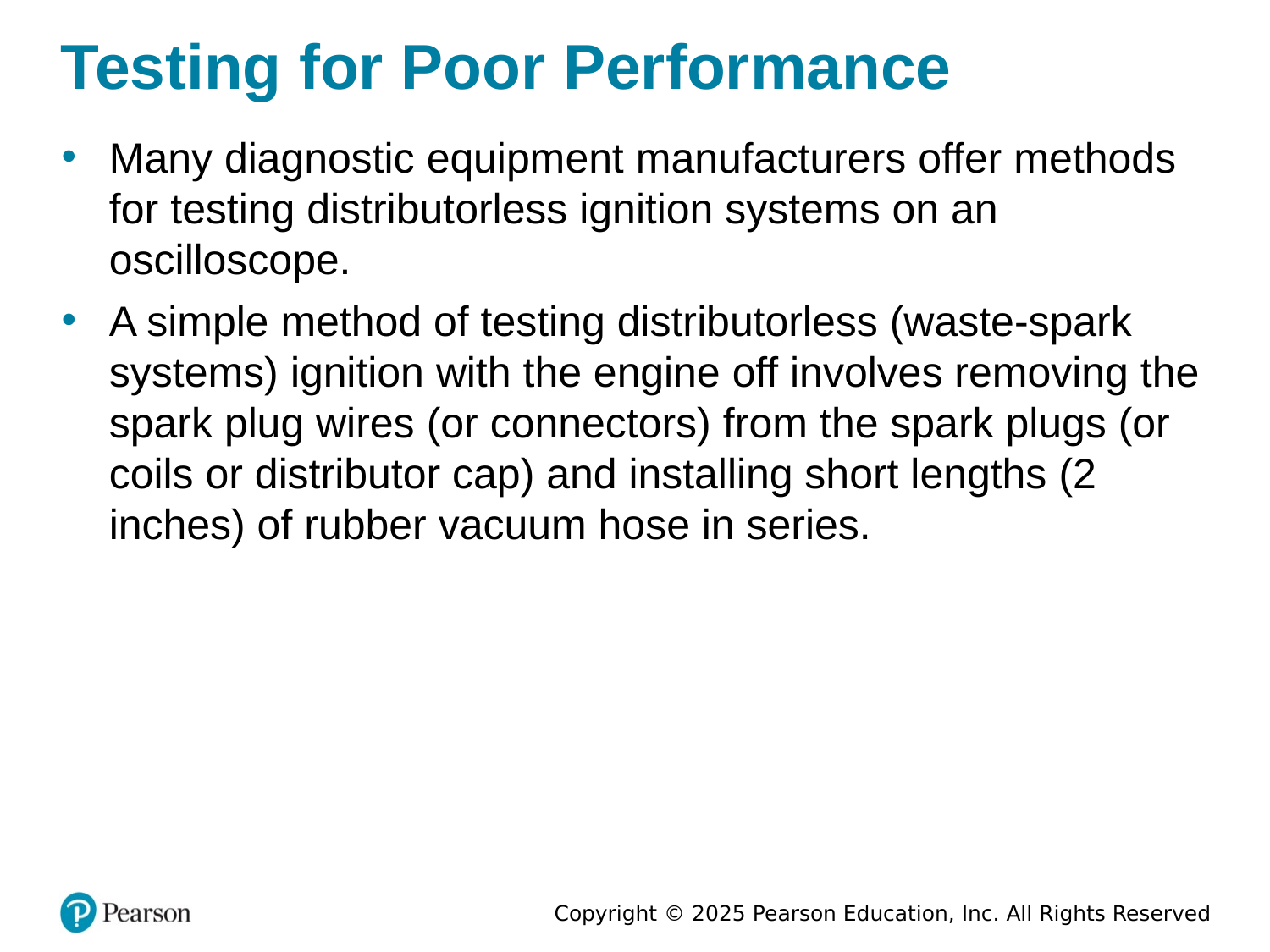

# Testing for Poor Performance
Many diagnostic equipment manufacturers offer methods for testing distributorless ignition systems on an oscilloscope.
A simple method of testing distributorless (waste-spark systems) ignition with the engine off involves removing the spark plug wires (or connectors) from the spark plugs (or coils or distributor cap) and installing short lengths (2 inches) of rubber vacuum hose in series.